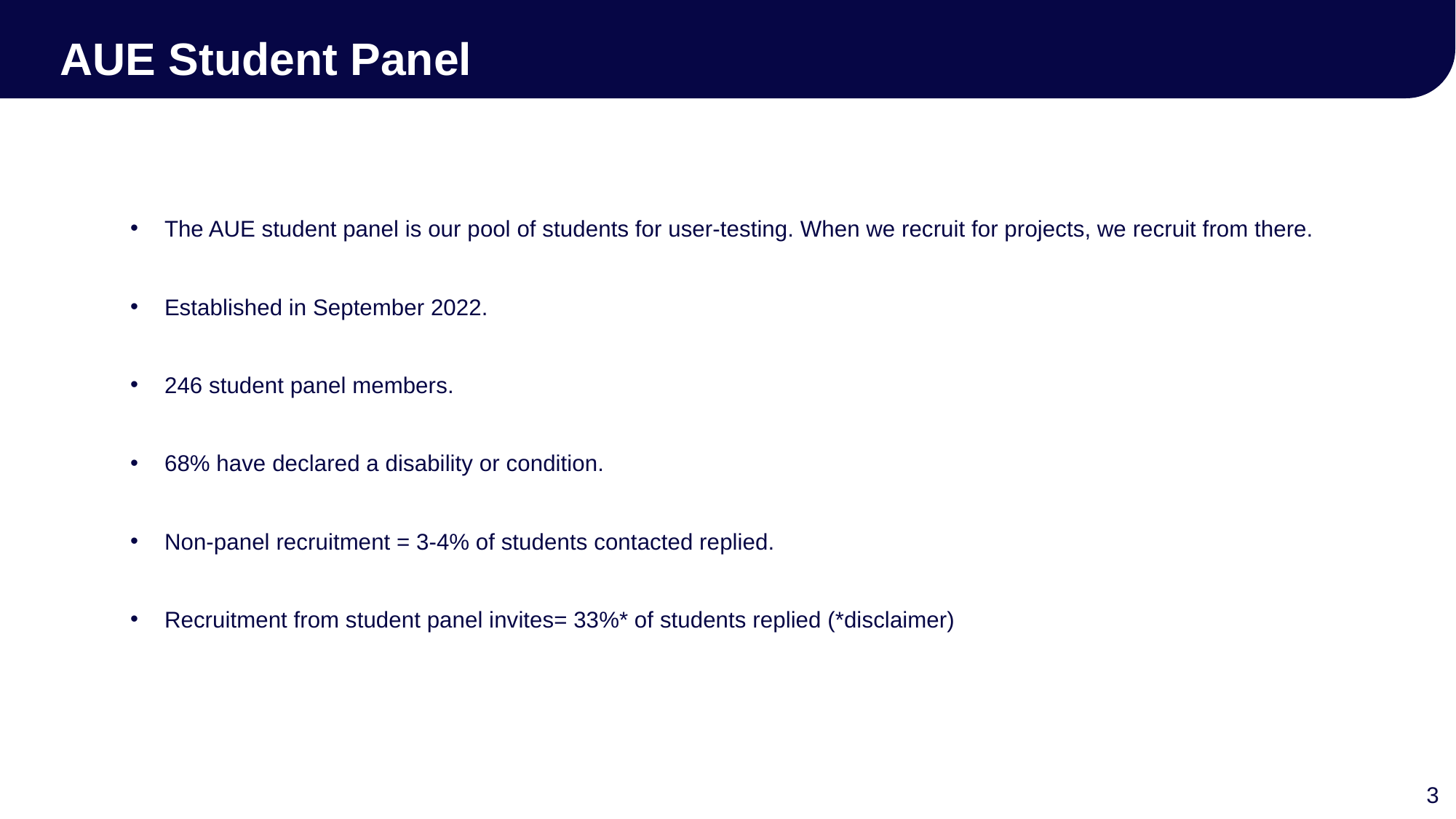

AUE Student Panel

The AUE student panel is our pool of students for user-testing. When we recruit for projects, we recruit from there.

Established in September 2022.

246 student panel members.

68% have declared a disability or condition.

Non-panel recruitment = 3-4% of students contacted replied.

Recruitment from student panel invites= 33%* of students replied (*disclaimer)